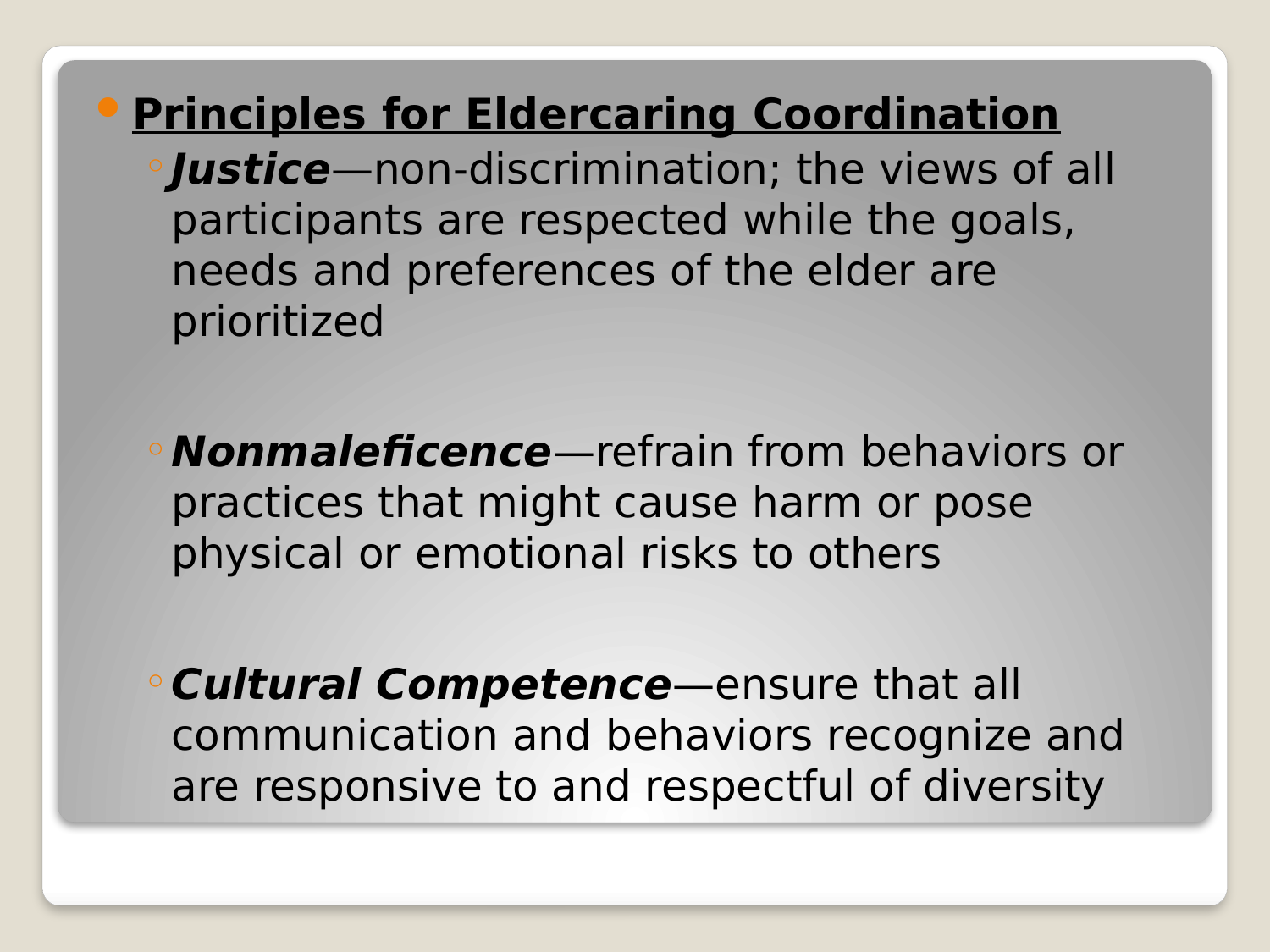

Principles for Eldercaring Coordination
Justice—non-discrimination; the views of all participants are respected while the goals, needs and preferences of the elder are prioritized

Nonmaleficence—refrain from behaviors or practices that might cause harm or pose physical or emotional risks to others

Cultural Competence—ensure that all communication and behaviors recognize and are responsive to and respectful of diversity
#